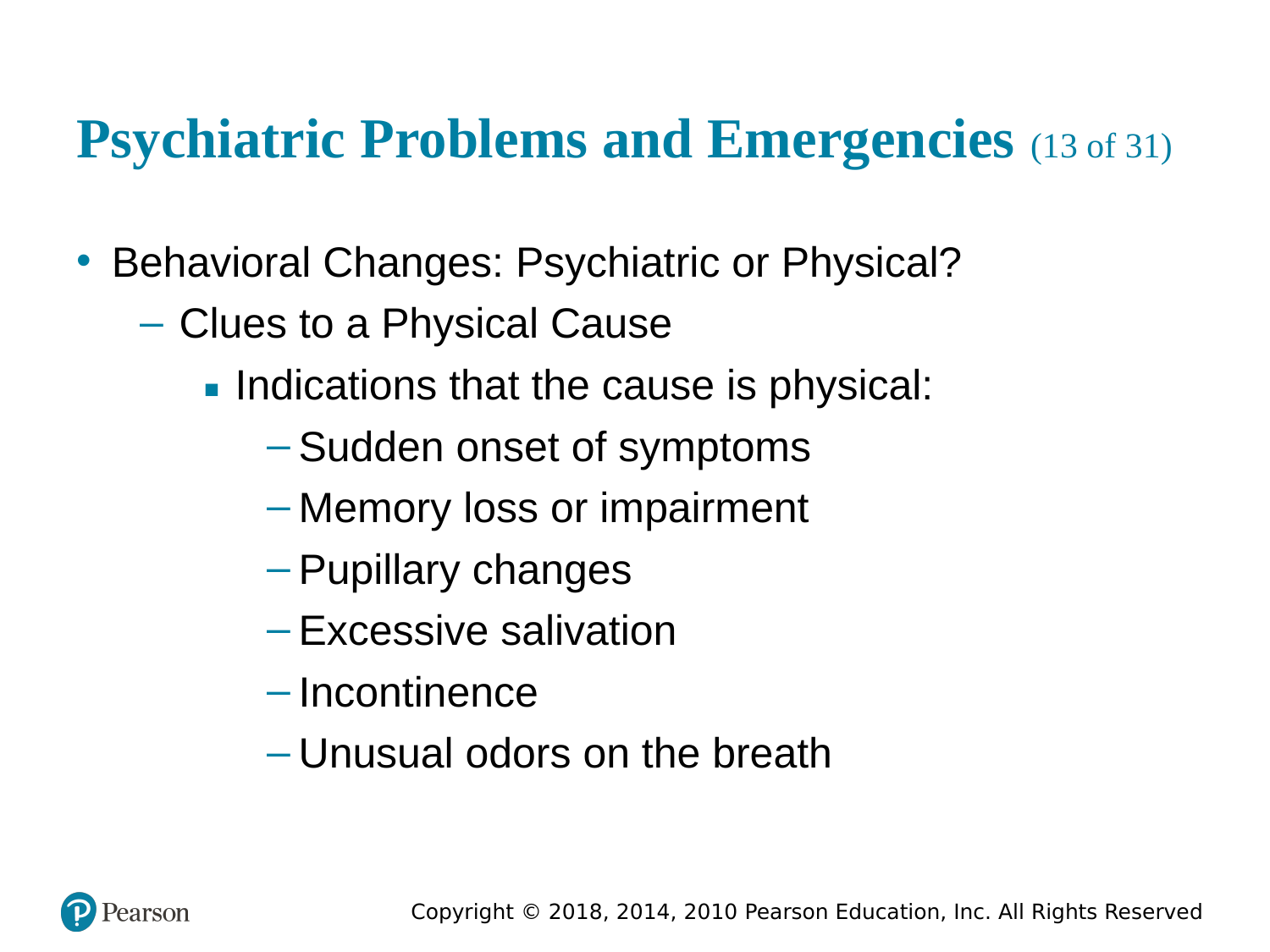

# Psychiatric Problems and Emergencies (13 of 31)
Behavioral Changes: Psychiatric or Physical?
Clues to a Physical Cause
Indications that the cause is physical:
Sudden onset of symptoms
Memory loss or impairment
Pupillary changes
Excessive salivation
Incontinence
Unusual odors on the breath